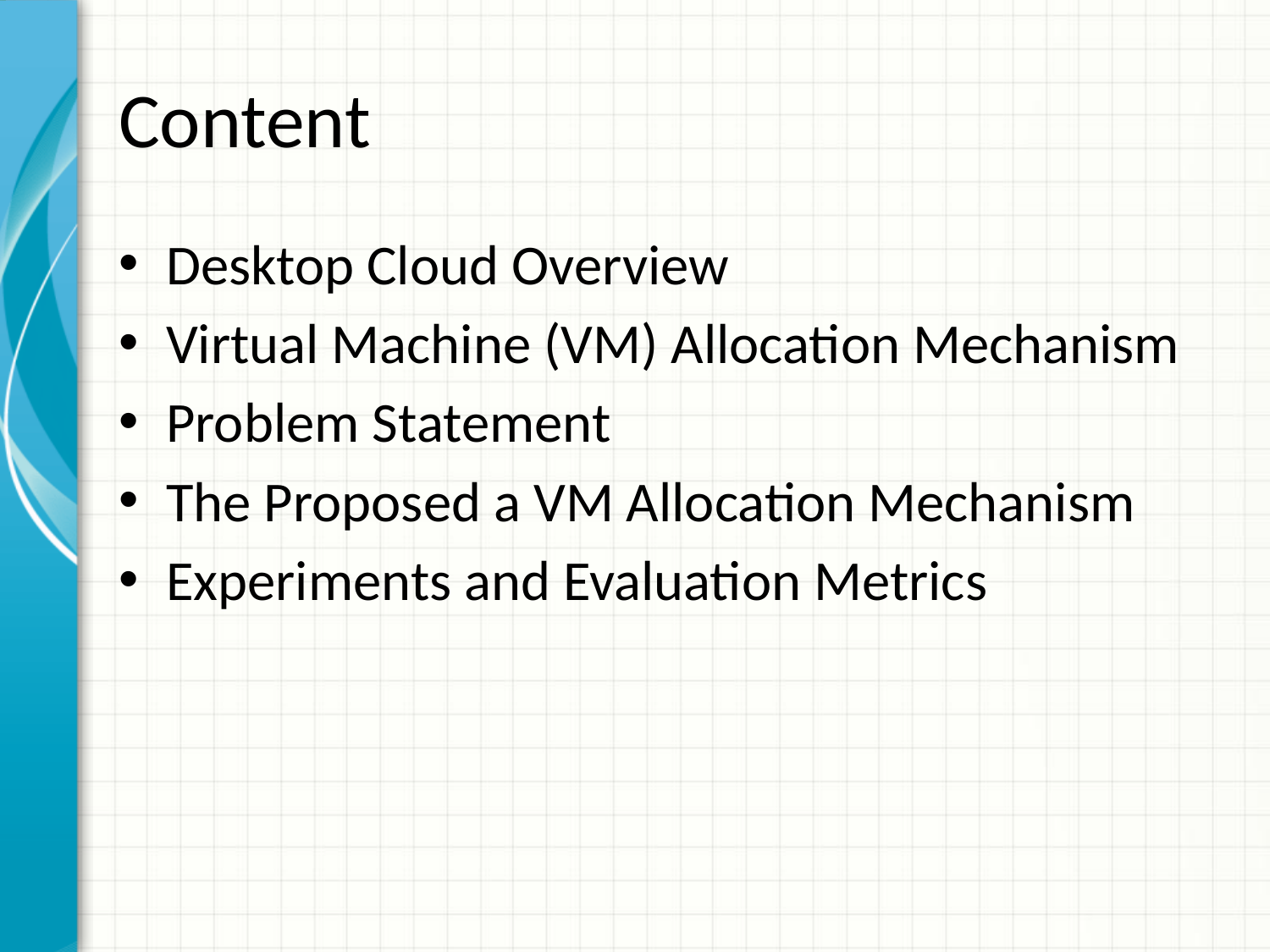

# Content
Desktop Cloud Overview
Virtual Machine (VM) Allocation Mechanism
Problem Statement
The Proposed a VM Allocation Mechanism
Experiments and Evaluation Metrics